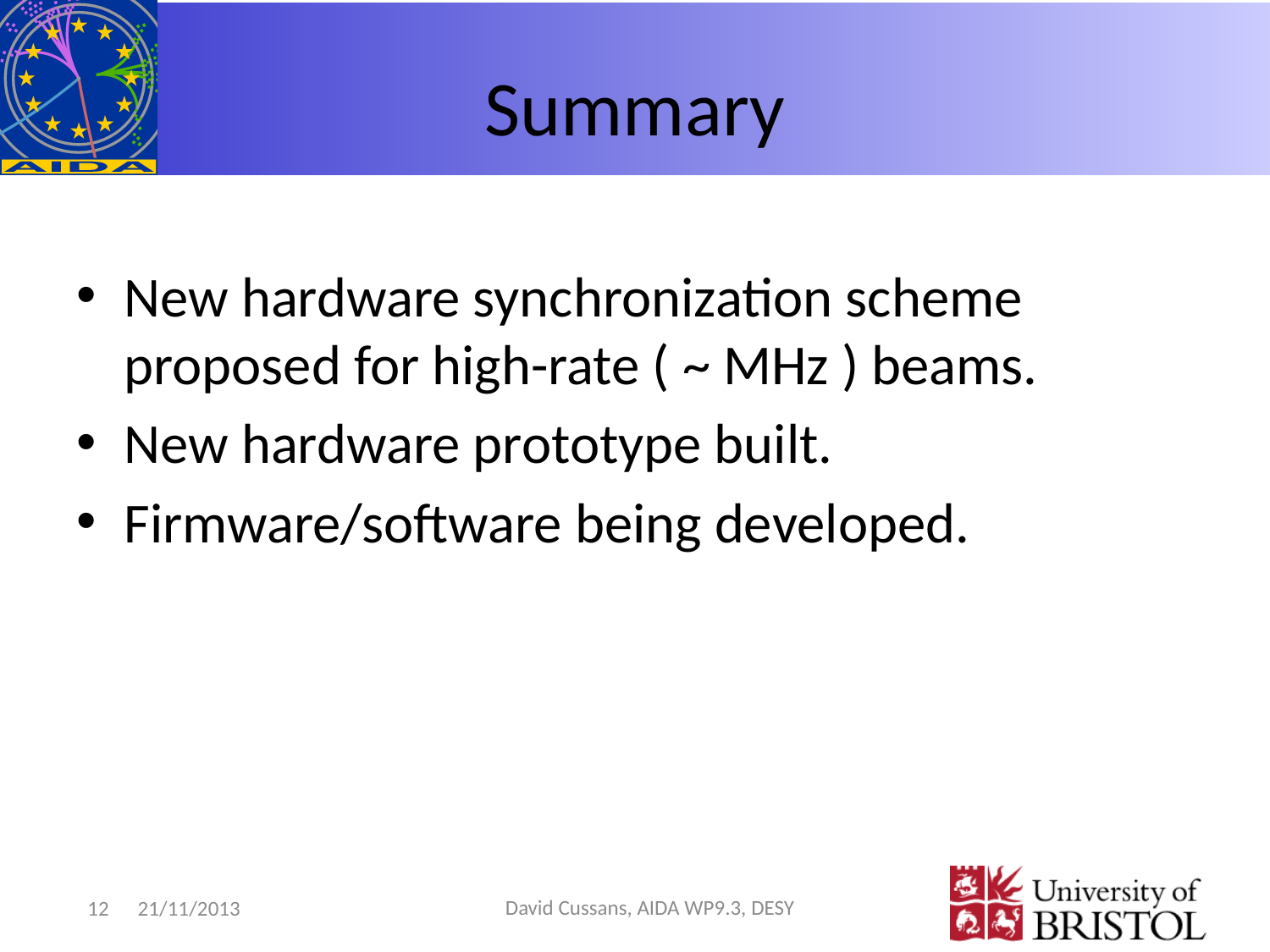

# Summary
New hardware synchronization scheme proposed for high-rate ( ~ MHz ) beams.
New hardware prototype built.
Firmware/software being developed.
12
21/11/2013
David Cussans, AIDA WP9.3, DESY